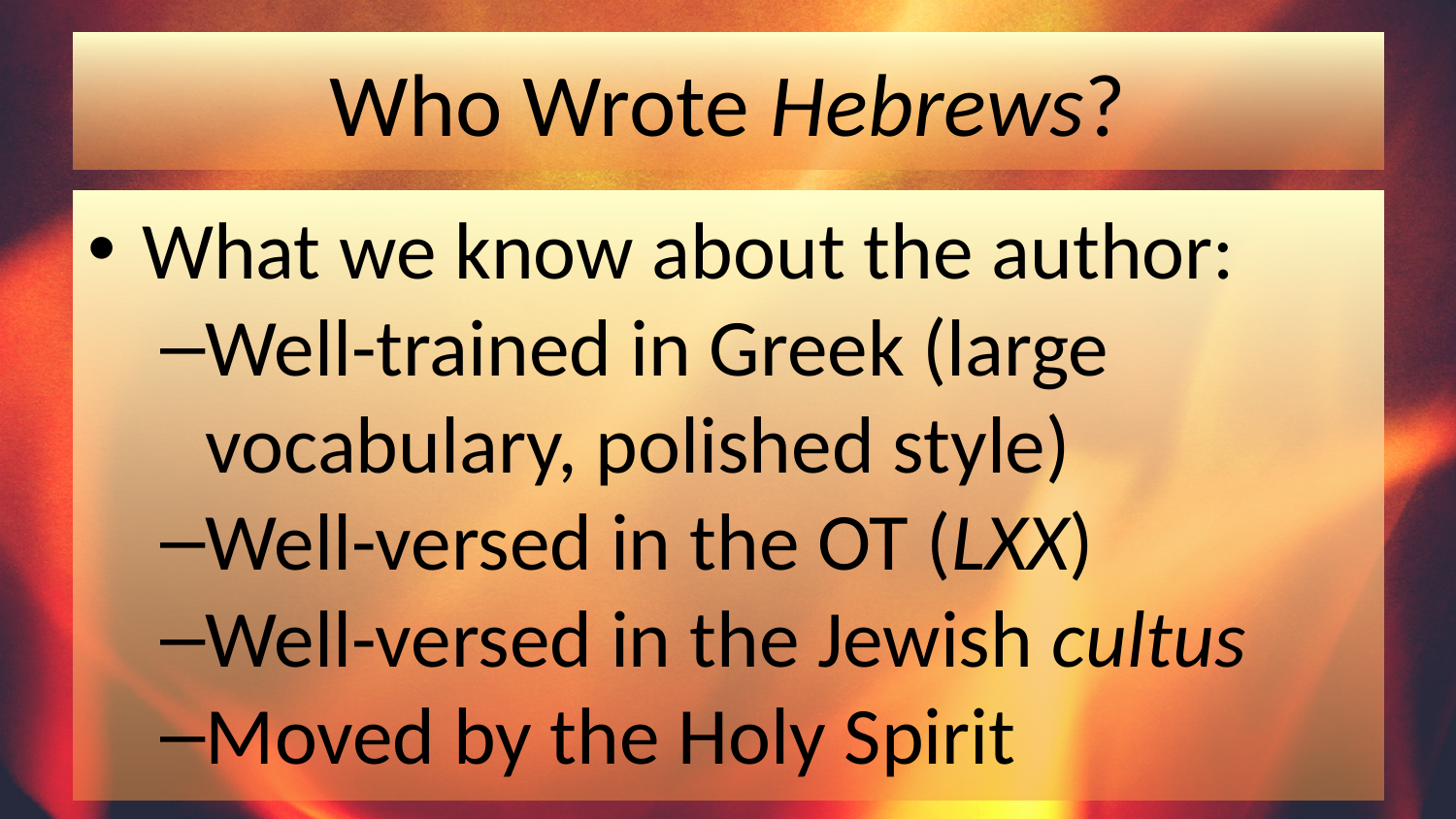

# Who Wrote Hebrews?
What we know about the author:
Well-trained in Greek (large vocabulary, polished style)
Well-versed in the OT (LXX)
Well-versed in the Jewish cultus
Moved by the Holy Spirit